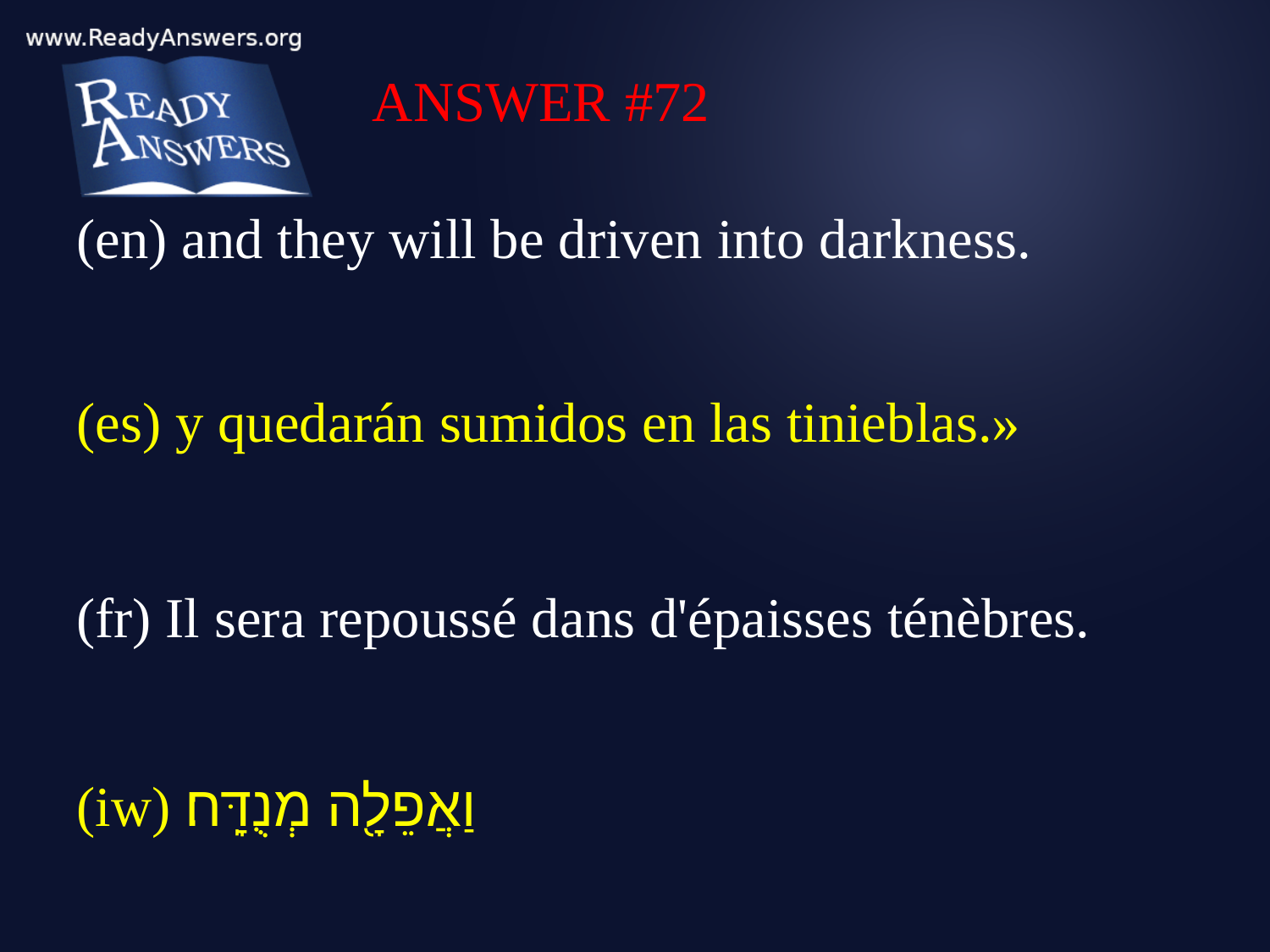

ANSWER #72
(en) and they will be driven into darkness.
(es) y quedarán sumidos en las tinieblas.»
(fr) Il sera repoussé dans d'épaisses ténèbres.
(iw) וַאֲפֵלָ֖ה מְנֻדָּֽח׃